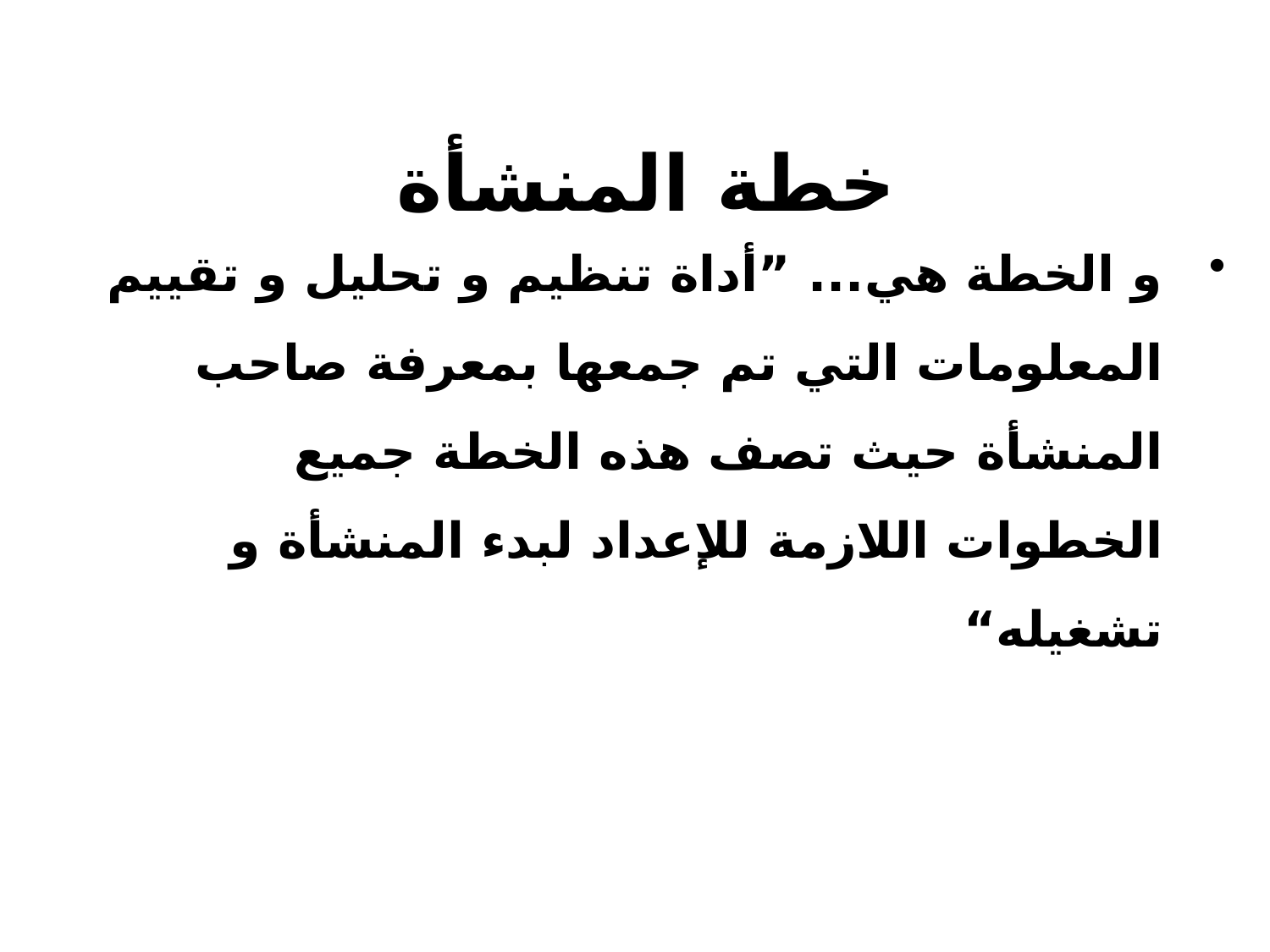

خطة المنشأة
و الخطة هي... ”أداة تنظيم و تحليل و تقييم المعلومات التي تم جمعها بمعرفة صاحب المنشأة حيث تصف هذه الخطة جميع الخطوات اللازمة للإعداد لبدء المنشأة و تشغيله“